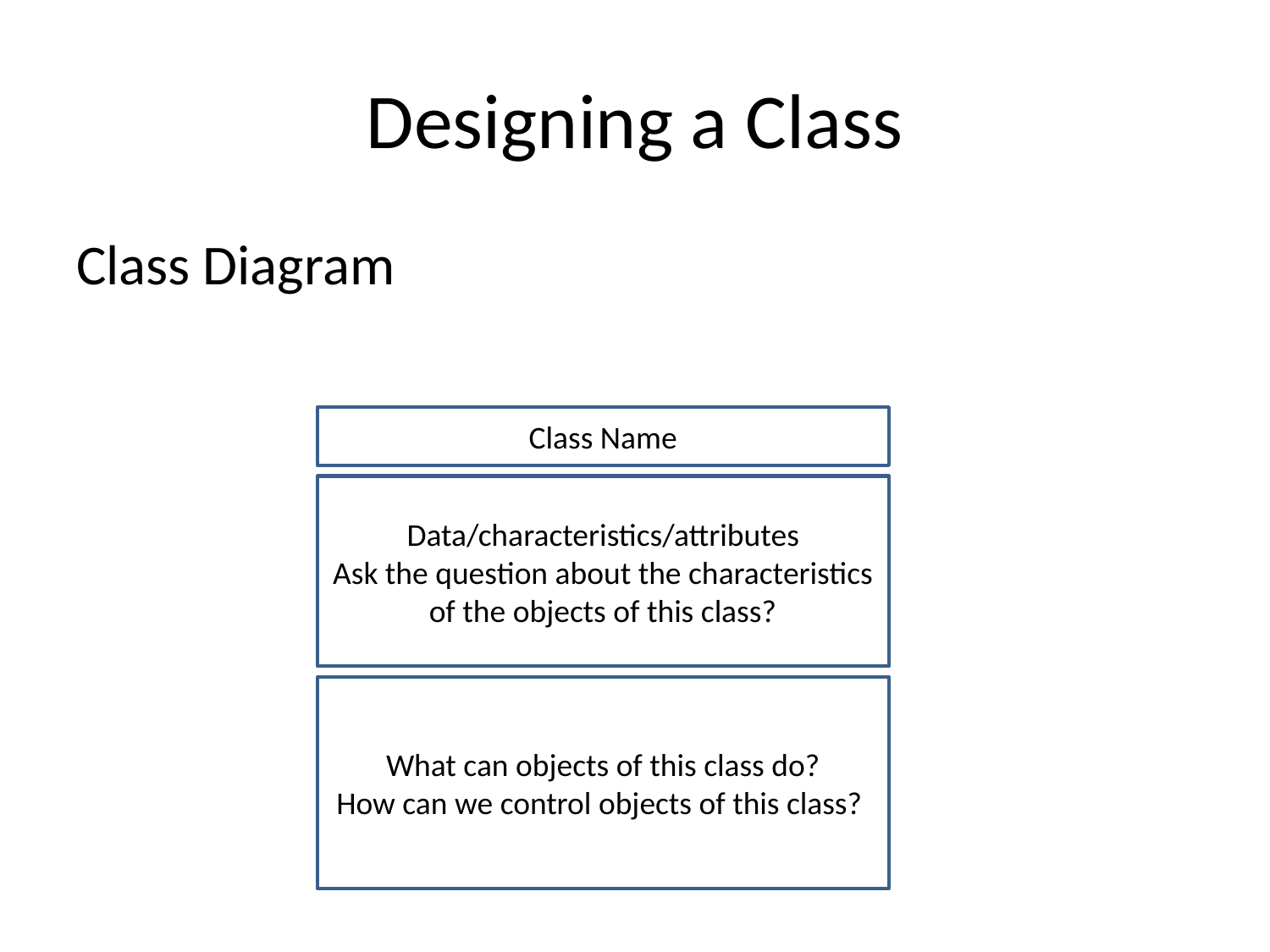

# Designing a Class
Class Diagram
Class Name
Data/characteristics/attributes
Ask the question about the characteristics of the objects of this class?
What can objects of this class do?
How can we control objects of this class?